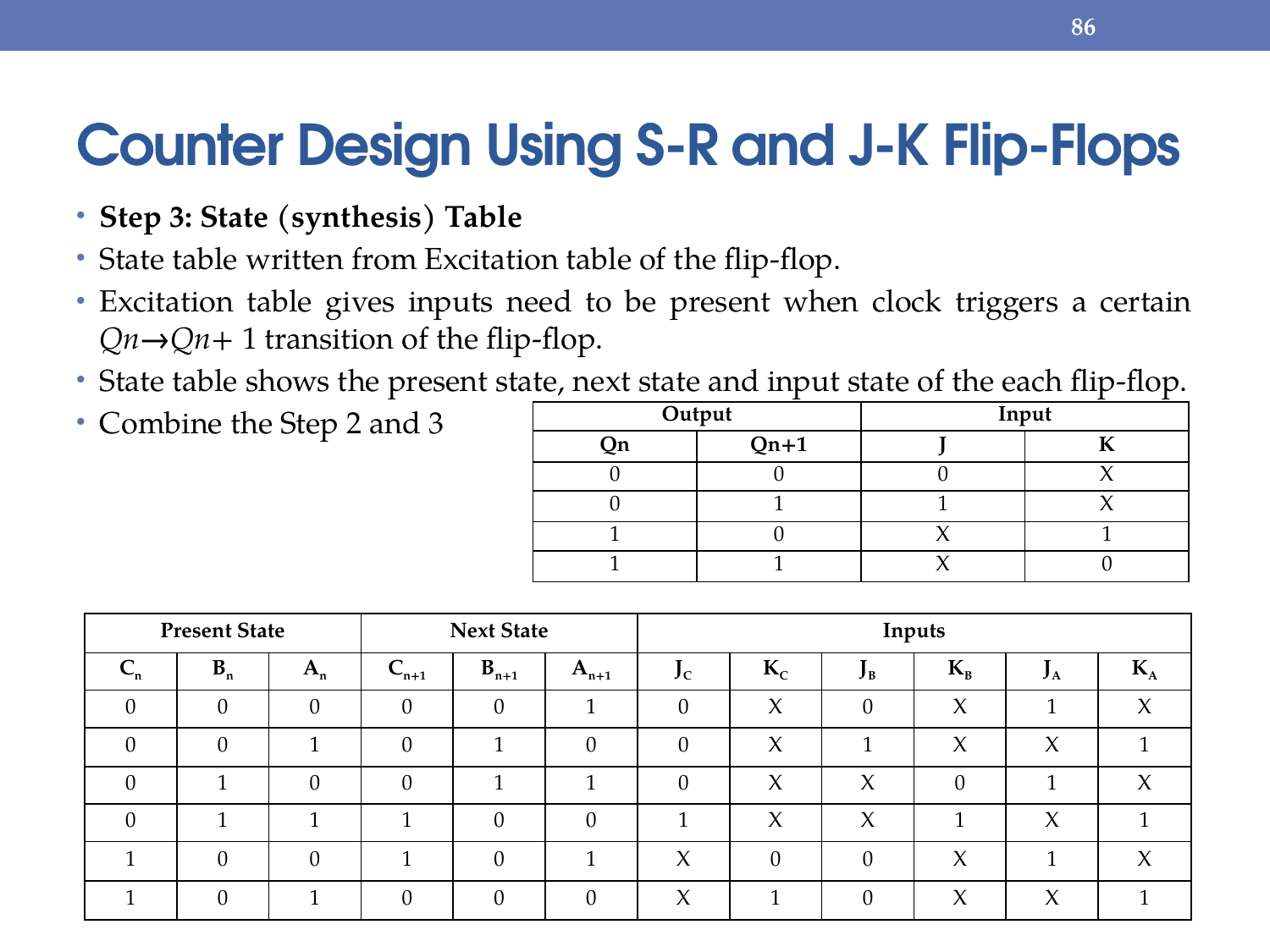

86
# Counter Design Using S-R and J-K Flip-Flops
Step 3: State (synthesis) Table
State table written from Excitation table of the flip-flop.
Excitation table gives inputs need to be present when clock triggers a certain Qn→Qn+ 1 transition of the flip-flop.
State table shows the present state, next state and input state of the each flip-flop.
Combine the Step 2 and 3
| Output |  | Input |  |
| --- | --- | --- | --- |
| Qn | Qn+1 | J | K |
| 0 | 0 | 0 | X |
| 0 | 1 | 1 | X |
| 1 | 0 | X | 1 |
| 1 | 1 | X | 0 |
| Present State |  |  | Next State |  |  | Inputs |  |  |  |  |  |
| --- | --- | --- | --- | --- | --- | --- | --- | --- | --- | --- | --- |
| Cn | Bn | An | Cn+1 | Bn+1 | An+1 | JC | KC | JB | KB | JA | KA |
| 0 | 0 | 0 | 0 | 0 | 1 | 0 | X | 0 | X | 1 | X |
| 0 | 0 | 1 | 0 | 1 | 0 | 0 | X | 1 | X | X | 1 |
| 0 | 1 | 0 | 0 | 1 | 1 | 0 | X | X | 0 | 1 | X |
| 0 | 1 | 1 | 1 | 0 | 0 | 1 | X | X | 1 | X | 1 |
| 1 | 0 | 0 | 1 | 0 | 1 | X | 0 | 0 | X | 1 | X |
| 1 | 0 | 1 | 0 | 0 | 0 | X | 1 | 0 | X | X | 1 |